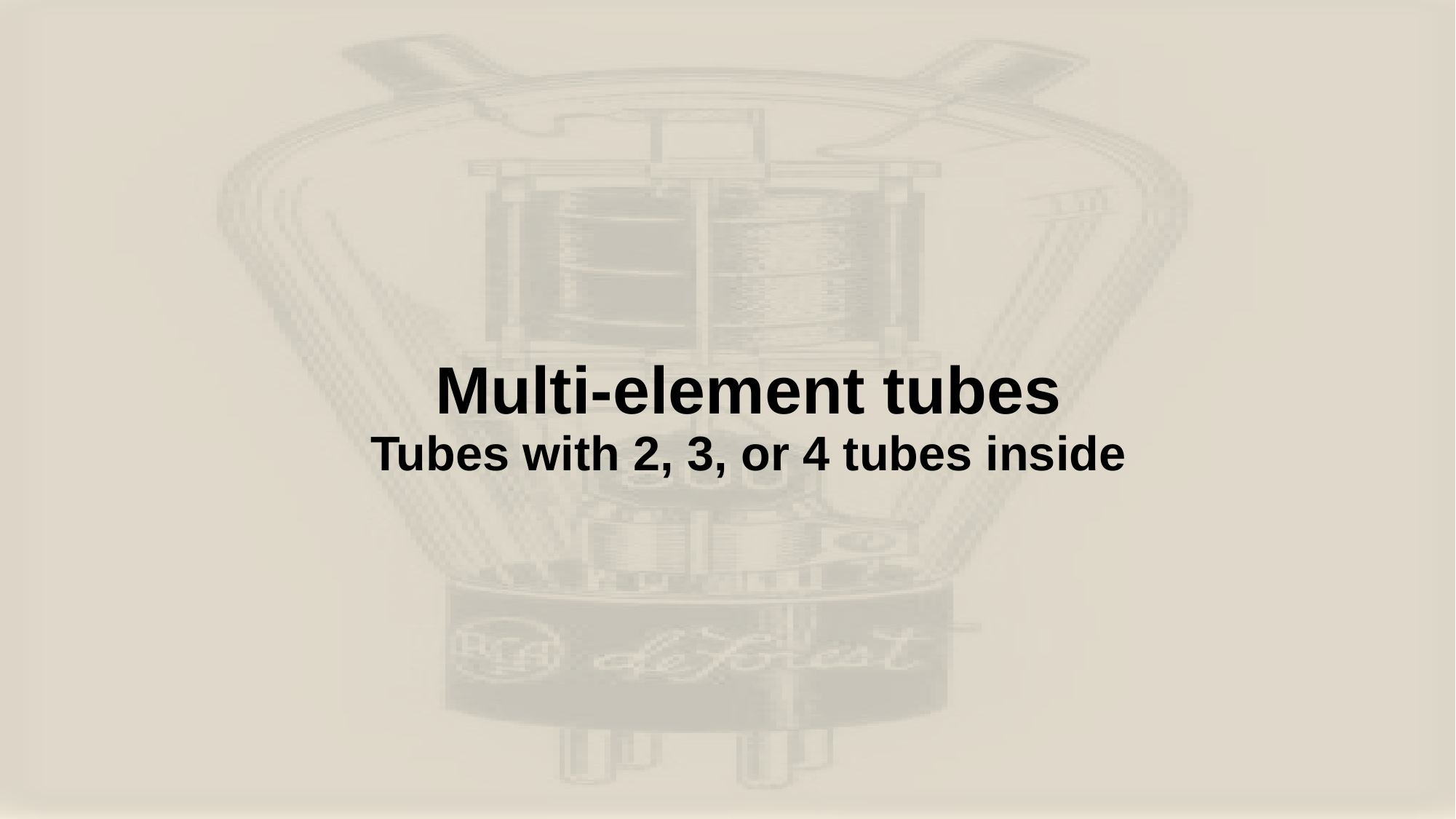

# Multi-element tubes Tubes with 2, 3, or 4 tubes inside